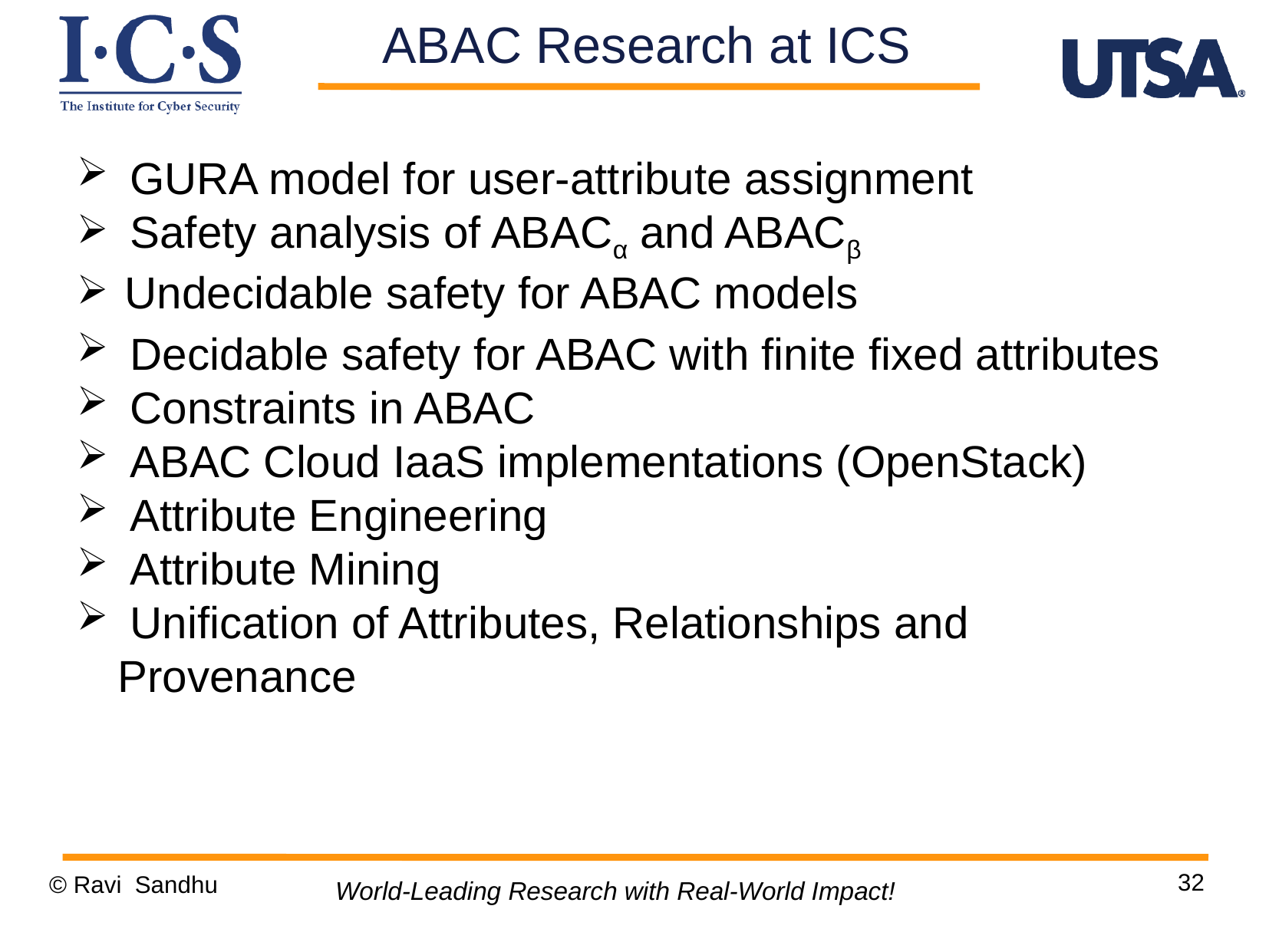

ABAC Research at ICS
 GURA model for user-attribute assignment
 Safety analysis of ABACα and ABACβ
 Undecidable safety for ABAC models
 Decidable safety for ABAC with finite fixed attributes
 Constraints in ABAC
 ABAC Cloud IaaS implementations (OpenStack)
 Attribute Engineering
 Attribute Mining
 Unification of Attributes, Relationships and Provenance

32
© Ravi  Sandhu
World-Leading Research with Real-World Impact!